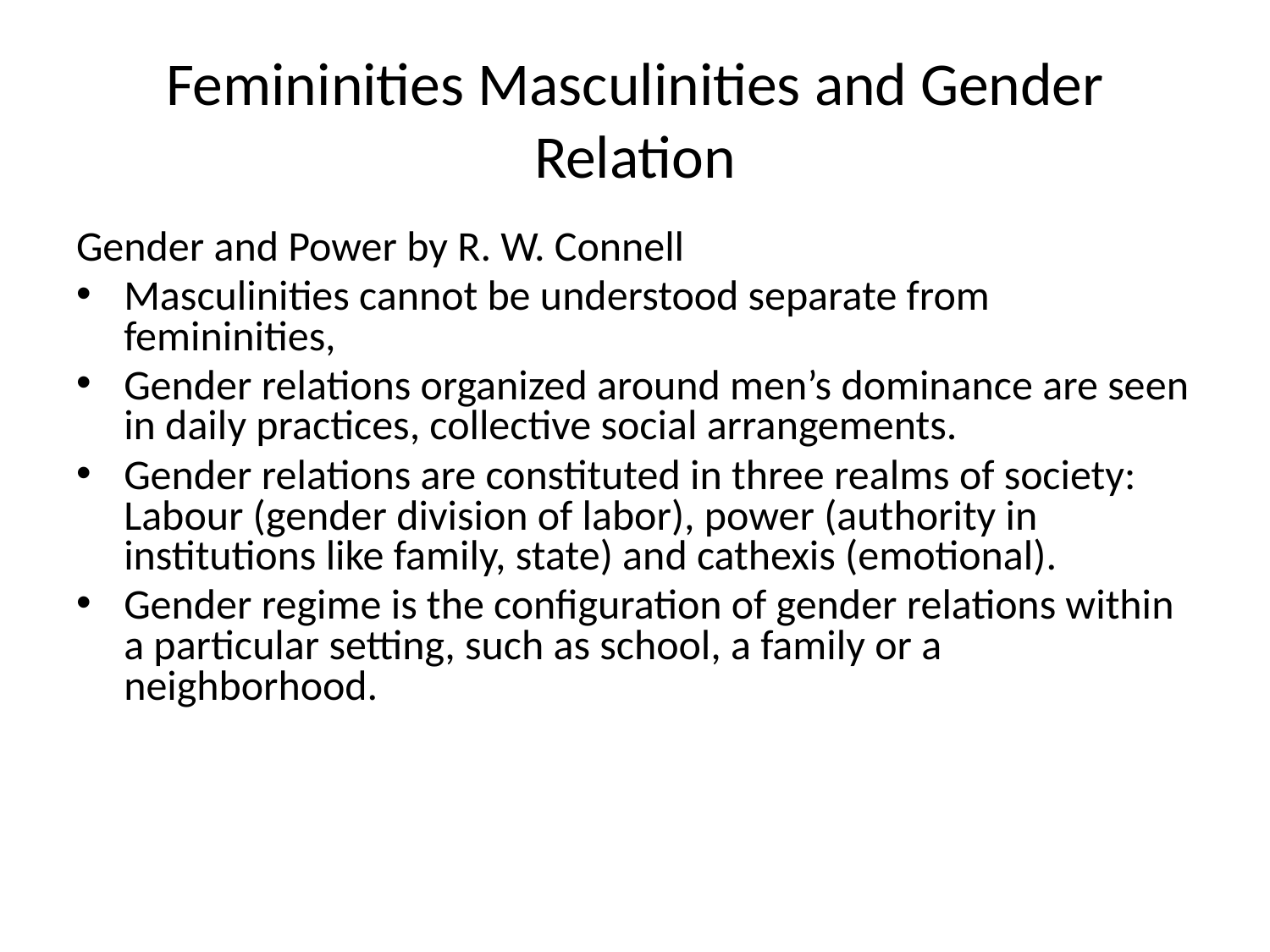

# Femininities Masculinities and Gender Relation
Gender and Power by R. W. Connell
Masculinities cannot be understood separate from femininities,
Gender relations organized around men’s dominance are seen in daily practices, collective social arrangements.
Gender relations are constituted in three realms of society: Labour (gender division of labor), power (authority in institutions like family, state) and cathexis (emotional).
Gender regime is the configuration of gender relations within a particular setting, such as school, a family or a neighborhood.